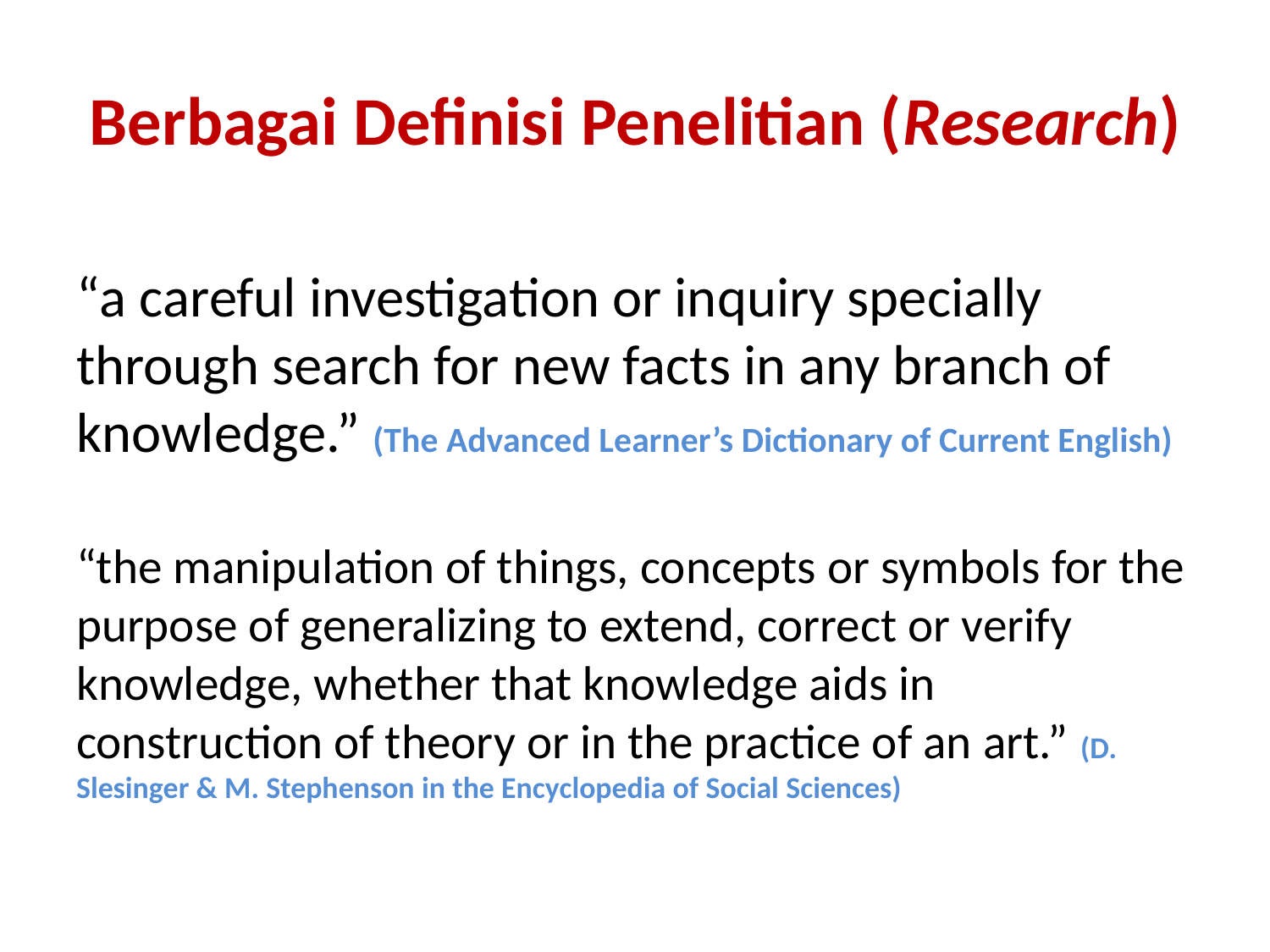

# Berbagai Definisi Penelitian (Research)
“a careful investigation or inquiry specially through search for new facts in any branch of knowledge.” (The Advanced Learner’s Dictionary of Current English)
“the manipulation of things, concepts or symbols for the purpose of generalizing to extend, correct or verify knowledge, whether that knowledge aids in construction of theory or in the practice of an art.” (D. Slesinger & M. Stephenson in the Encyclopedia of Social Sciences)